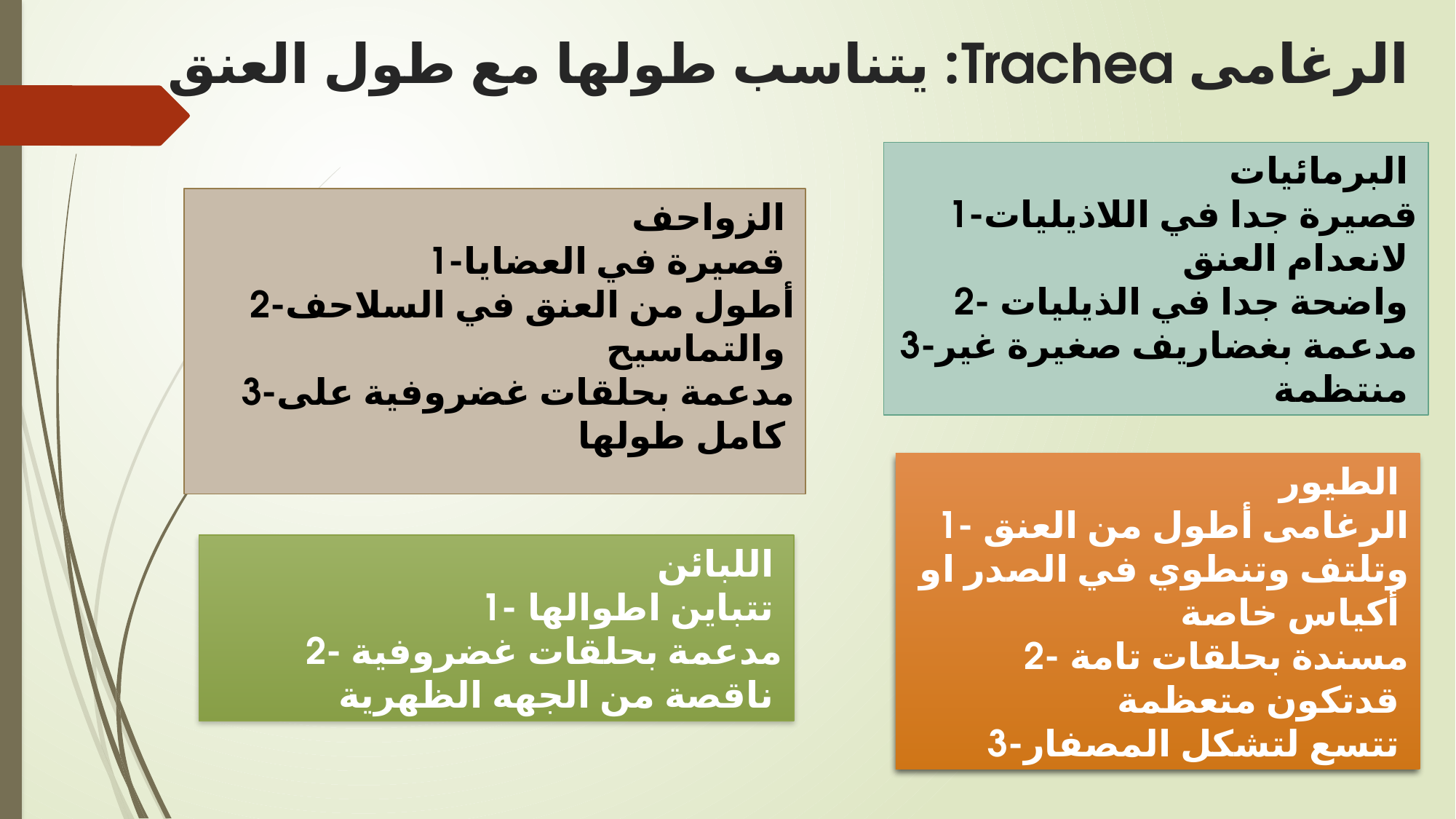

# الرغامى Trachea: يتناسب طولها مع طول العنق
البرمائيات
1-قصيرة جدا في اللاذيليات لانعدام العنق
2- واضحة جدا في الذيليات
3-مدعمة بغضاريف صغيرة غير منتظمة

الزواحف
1-قصيرة في العضايا
2-أطول من العنق في السلاحف والتماسيح
3-مدعمة بحلقات غضروفية على كامل طولها

الطيور
1- الرغامى أطول من العنق وتلتف وتنطوي في الصدر او أكياس خاصة
2- مسندة بحلقات تامة قدتكون متعظمة
3-تتسع لتشكل المصفار
اللبائن
1- تتباين اطوالها
2- مدعمة بحلقات غضروفية ناقصة من الجهه الظهرية